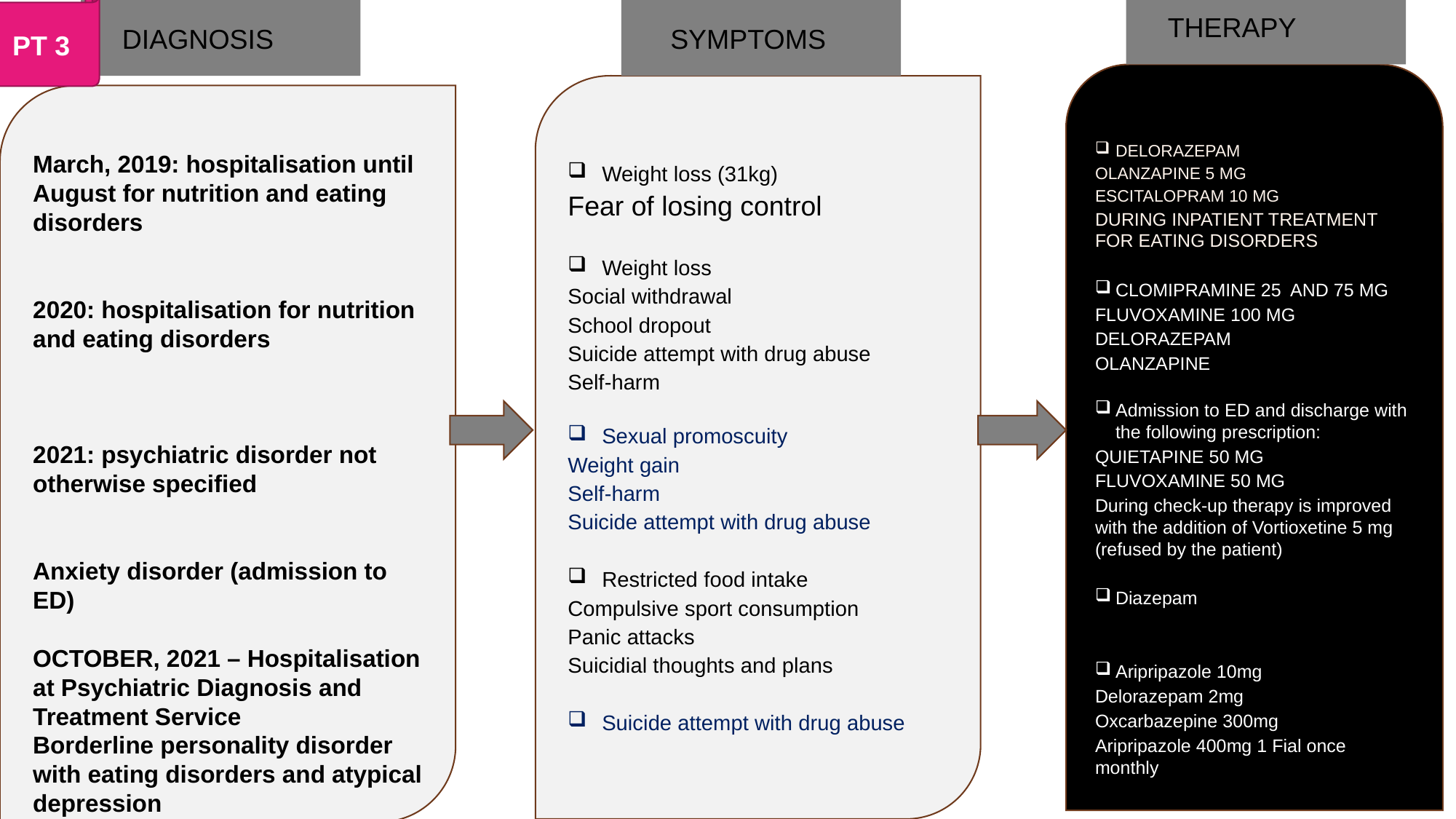

DIAGNOSIS
     SYMPTOMS

PT 3

    THERAPY

DELORAZEPAM
OLANZAPINE 5 MG
ESCITALOPRAM 10 MG
DURING INPATIENT TREATMENT FOR EATING DISORDERS

CLOMIPRAMINE 25  AND 75 MG
FLUVOXAMINE 100 MG
DELORAZEPAM
OLANZAPINE

Admission to ED and discharge with the following prescription:
QUIETAPINE 50 MG
FLUVOXAMINE 50 MG
During check-up therapy is improved with the addition of Vortioxetine 5 mg (refused by the patient)

Diazepam

Aripripazole 10mg
Delorazepam 2mg
Oxcarbazepine 300mg
Aripripazole 400mg 1 Fial once monthly

Weight loss (31kg)
Fear of losing control

Weight loss
Social withdrawal
School dropout
Suicide attempt with drug abuse
Self-harm

Sexual promoscuity
Weight gain
Self-harm
Suicide attempt with drug abuse

Restricted food intake
Compulsive sport consumption
Panic attacks
Suicidial thoughts and plans

Suicide attempt with drug abuse

March, 2019: hospitalisation until August for nutrition and eating disorders

2020: hospitalisation for nutrition and eating disorders

2021: psychiatric disorder not otherwise specified

Anxiety disorder (admission to ED)

OCTOBER, 2021 – Hospitalisation at Psychiatric Diagnosis and Treatment Service
Borderline personality disorder with eating disorders and atypical depression